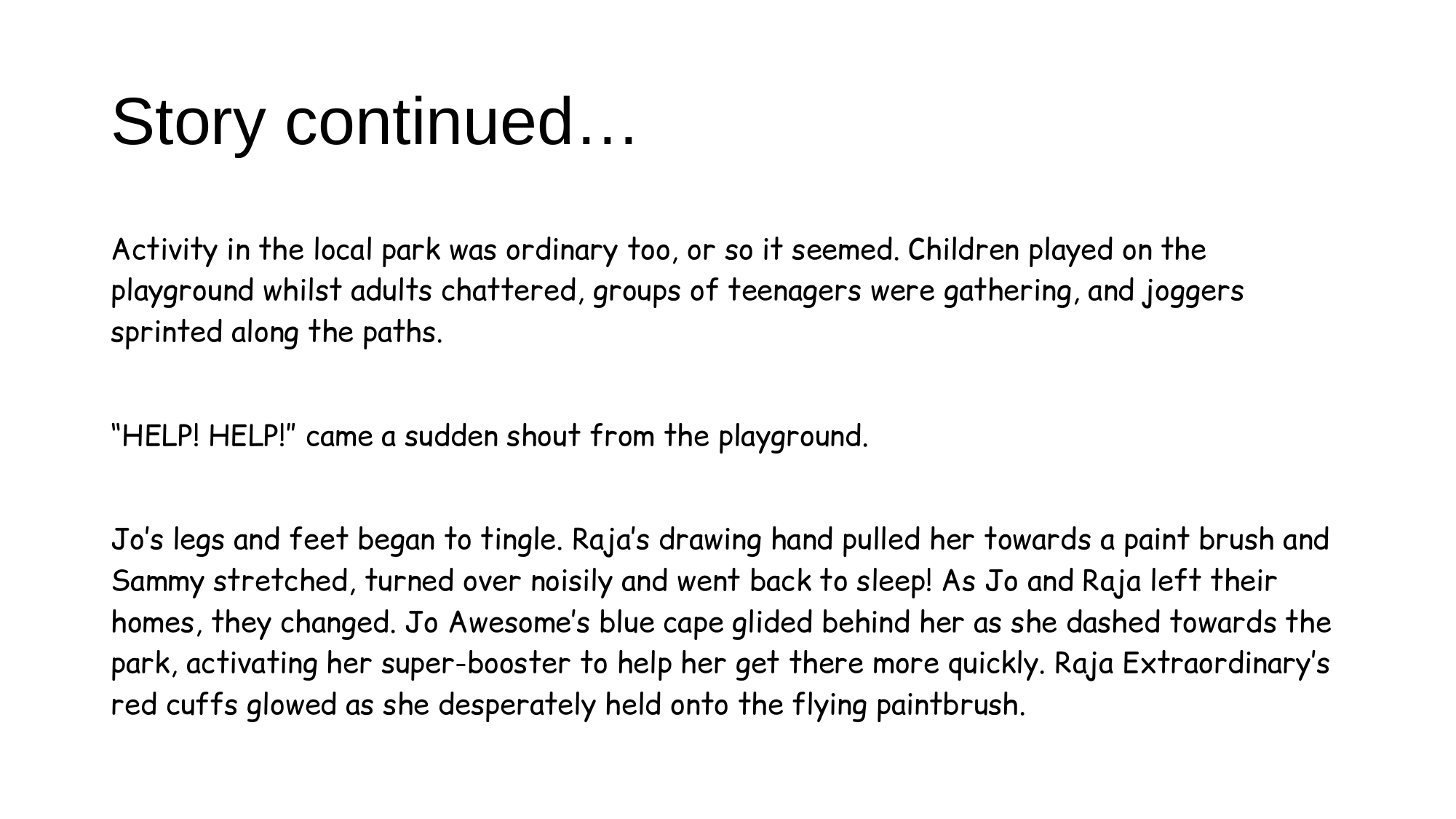

# Story continued…
Activity in the local park was ordinary too, or so it seemed. Children played on the playground whilst adults chattered, groups of teenagers were gathering, and joggers sprinted along the paths.

“HELP! HELP!” came a sudden shout from the playground.

Jo’s legs and feet began to tingle. Raja’s drawing hand pulled her towards a paint brush and Sammy stretched, turned over noisily and went back to sleep! As Jo and Raja left their homes, they changed. Jo Awesome’s blue cape glided behind her as she dashed towards the park, activating her super-booster to help her get there more quickly. Raja Extraordinary’s red cuffs glowed as she desperately held onto the flying paintbrush.